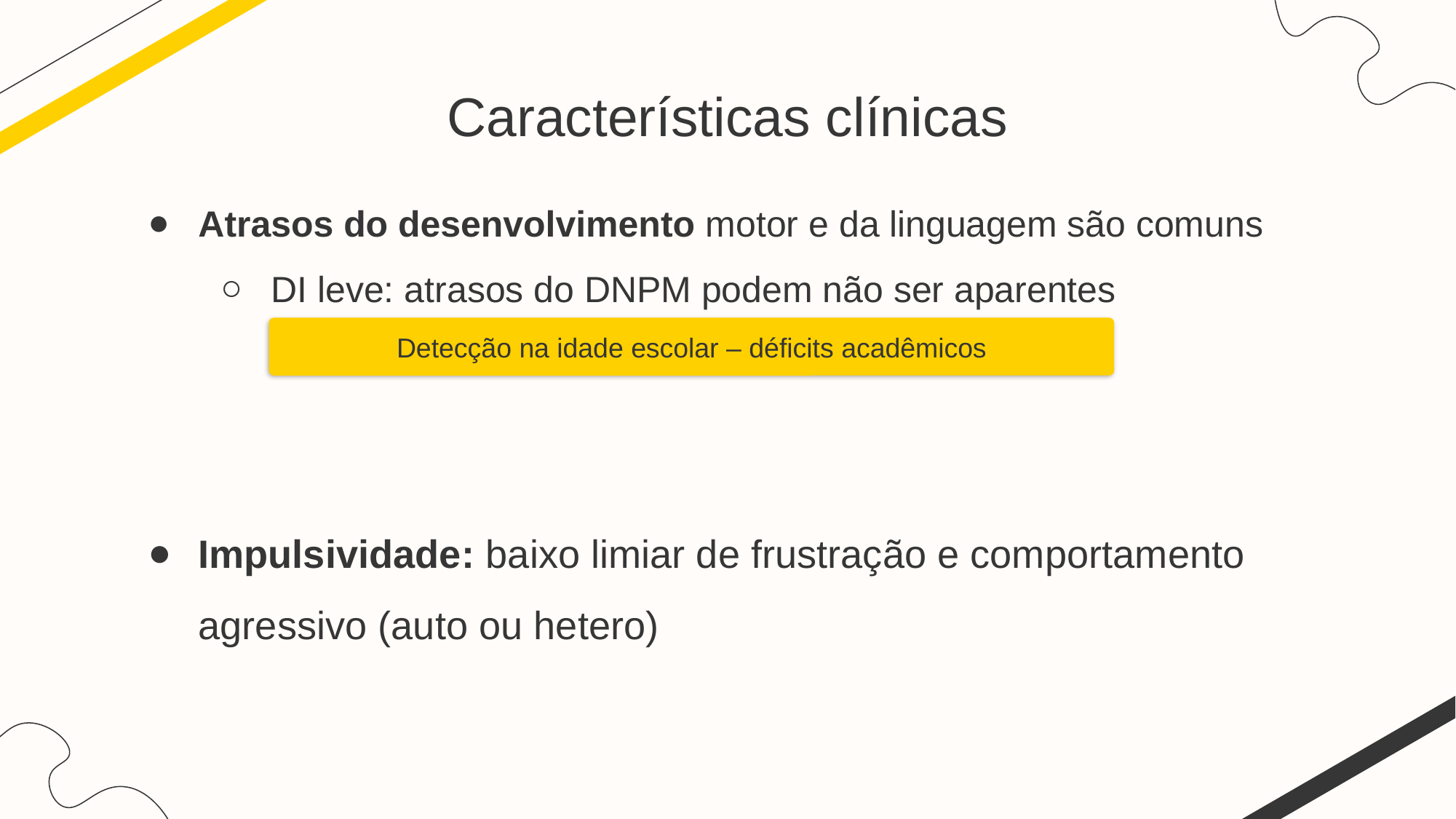

# Características clínicas
Atrasos do desenvolvimento motor e da linguagem são comuns
DI leve: atrasos do DNPM podem não ser aparentes

Impulsividade: baixo limiar de frustração e comportamento agressivo (auto ou hetero)

Detecção na idade escolar – déficits acadêmicos